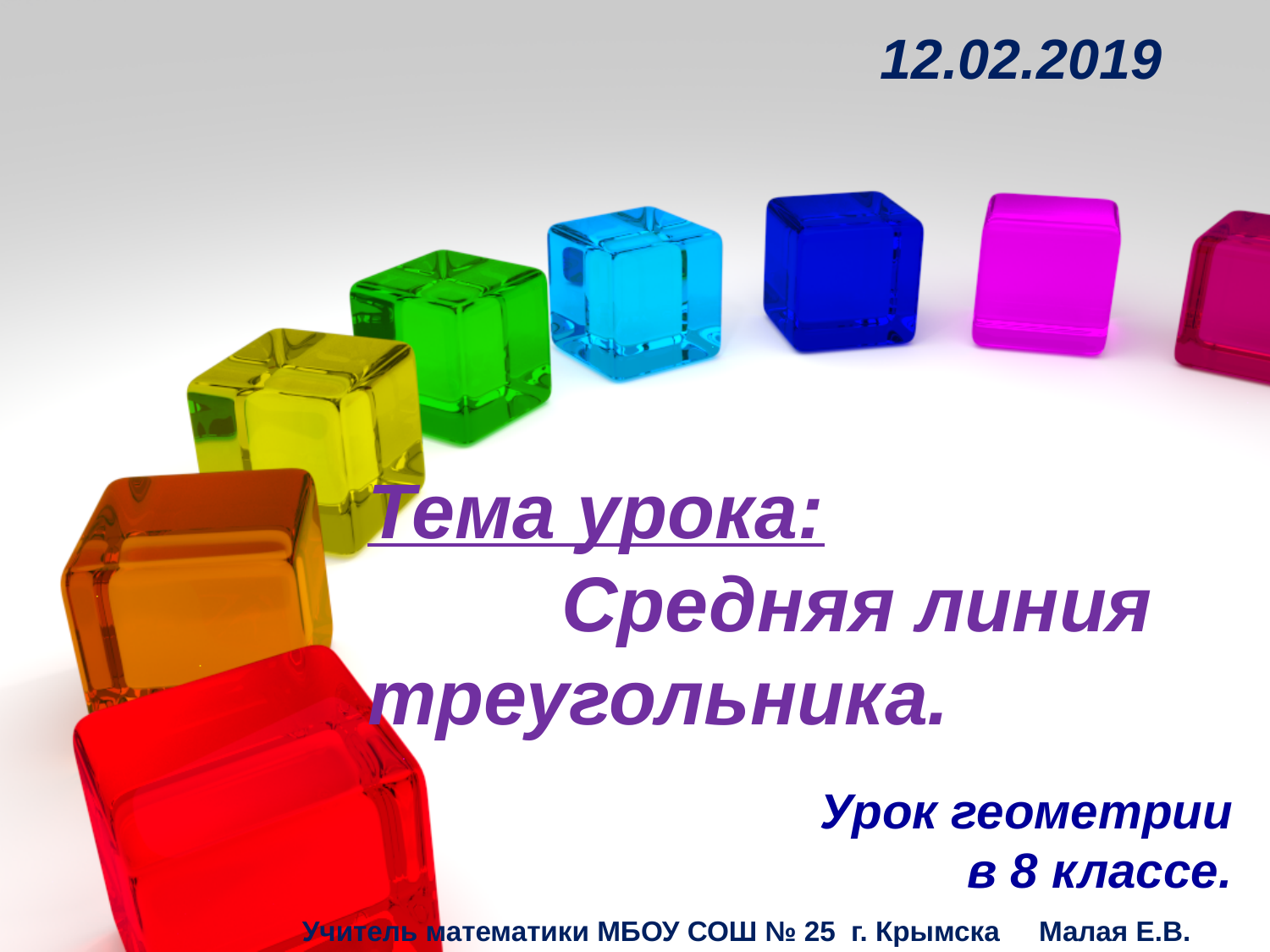

12.02.2019
# Тема урока: Средняя линия треугольника.
Урок геометрии
 в 8 классе.
Учитель математики МБОУ СОШ № 25  г. Крымска     Малая Е.В.